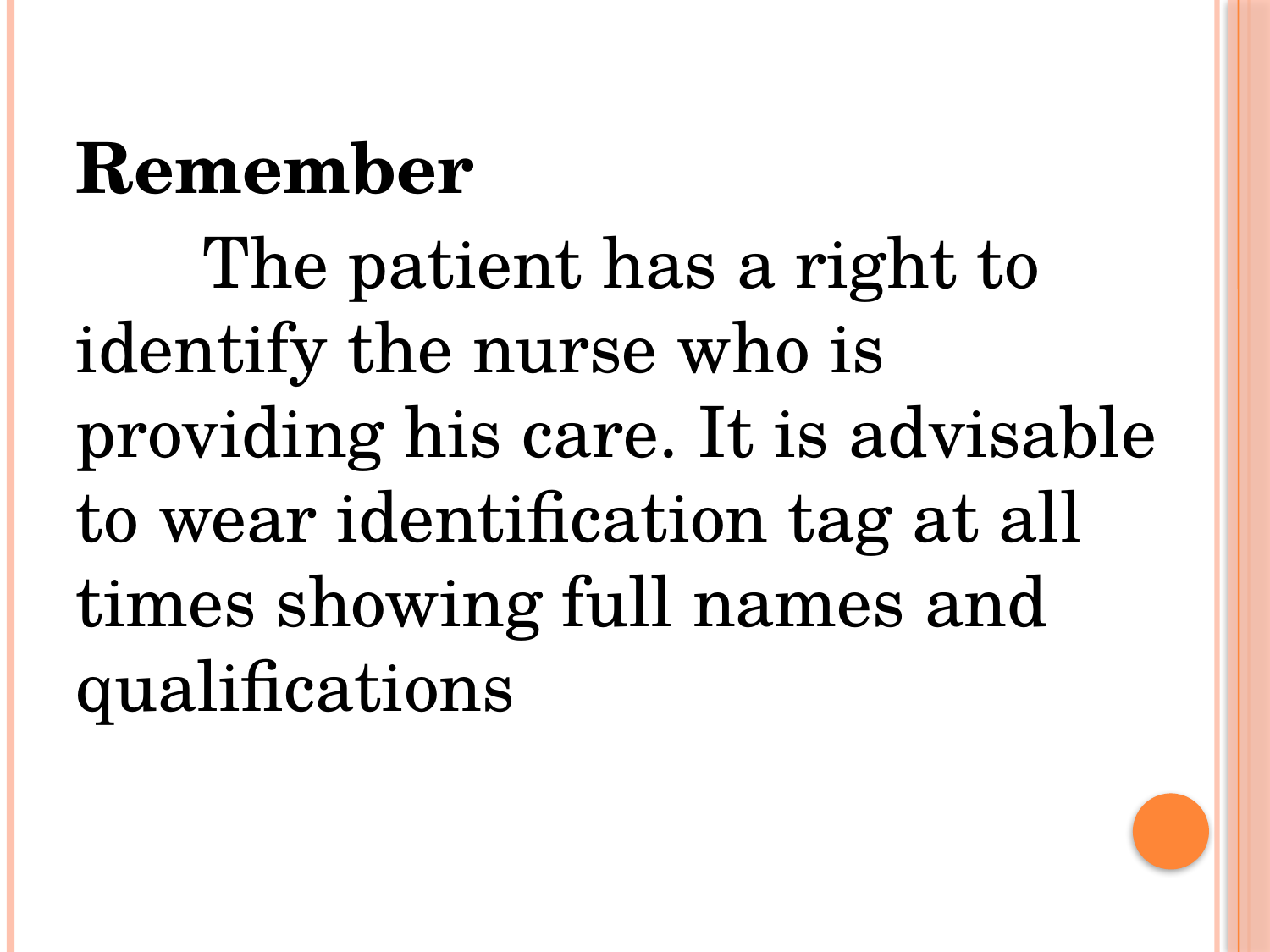

Remember
	The patient has a right to identify the nurse who is providing his care. It is advisable to wear identification tag at all times showing full names and qualifications